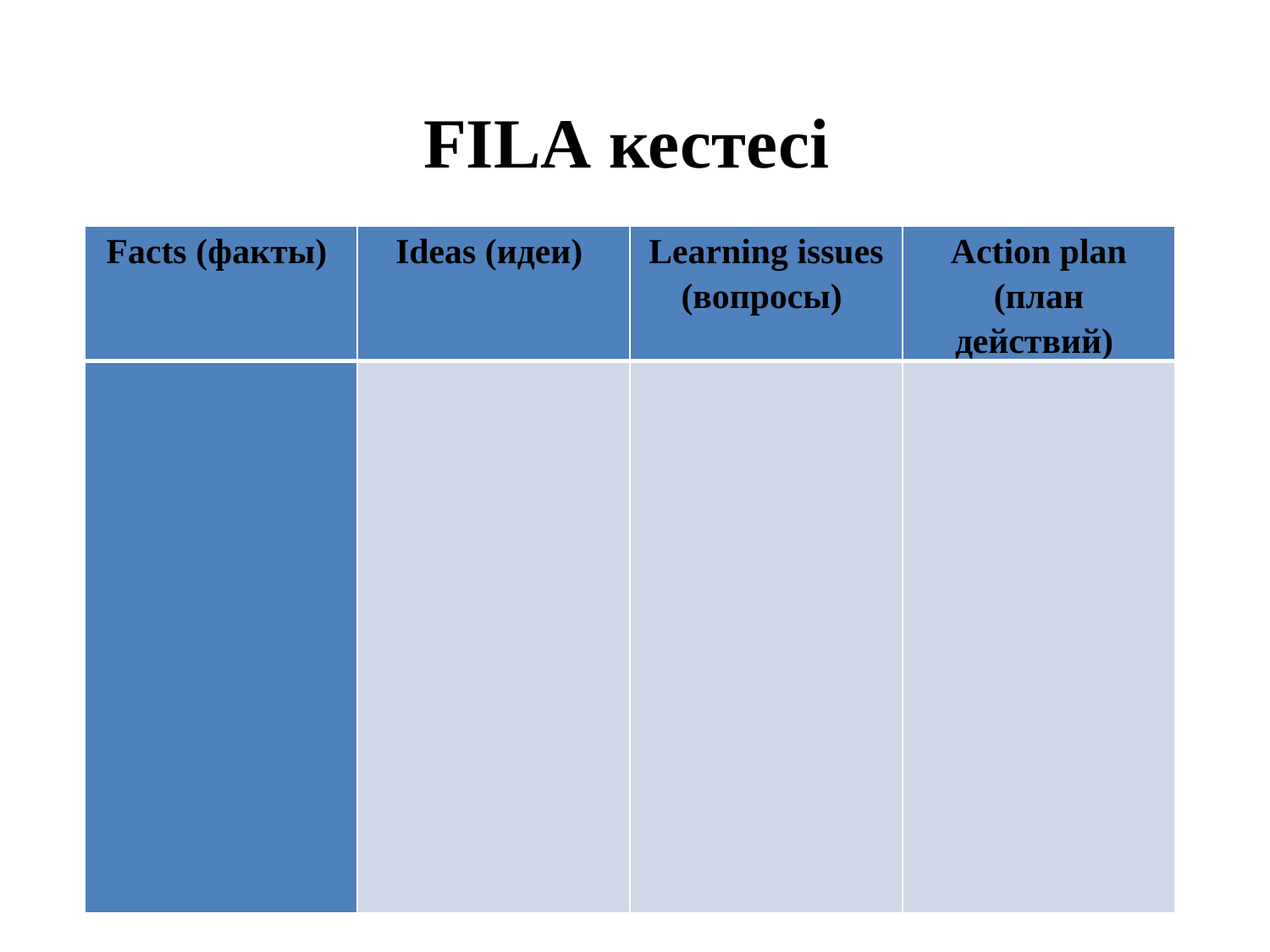

# FILA кестесі
| Facts (факты) | Ideas (идеи) | Learning issues (вопросы) | Action plan (план действий) |
| --- | --- | --- | --- |
|  |  |  |  |